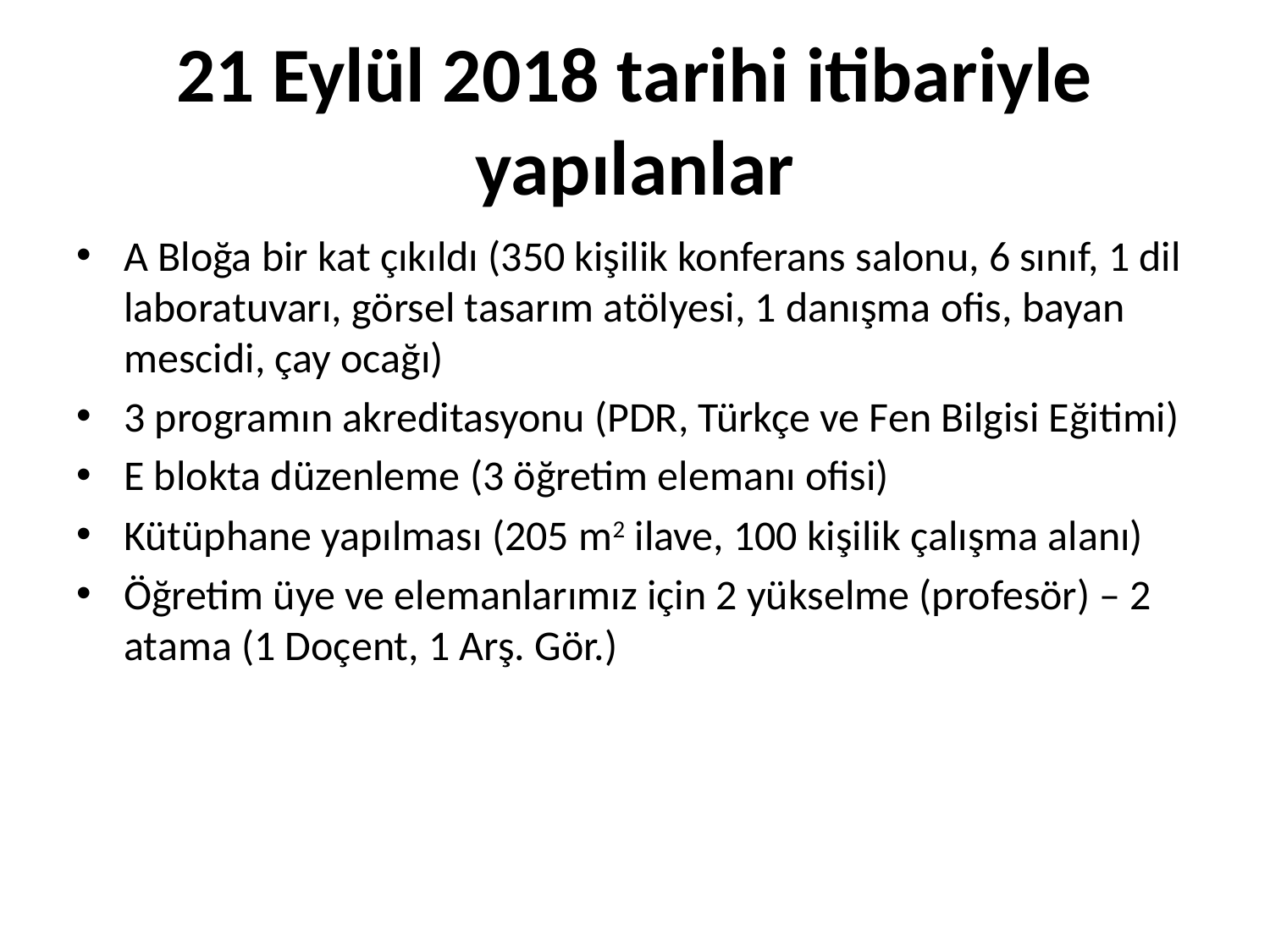

# 21 Eylül 2018 tarihi itibariyle yapılanlar
A Bloğa bir kat çıkıldı (350 kişilik konferans salonu, 6 sınıf, 1 dil laboratuvarı, görsel tasarım atölyesi, 1 danışma ofis, bayan mescidi, çay ocağı)
3 programın akreditasyonu (PDR, Türkçe ve Fen Bilgisi Eğitimi)
E blokta düzenleme (3 öğretim elemanı ofisi)
Kütüphane yapılması (205 m2 ilave, 100 kişilik çalışma alanı)
Öğretim üye ve elemanlarımız için 2 yükselme (profesör) – 2 atama (1 Doçent, 1 Arş. Gör.)